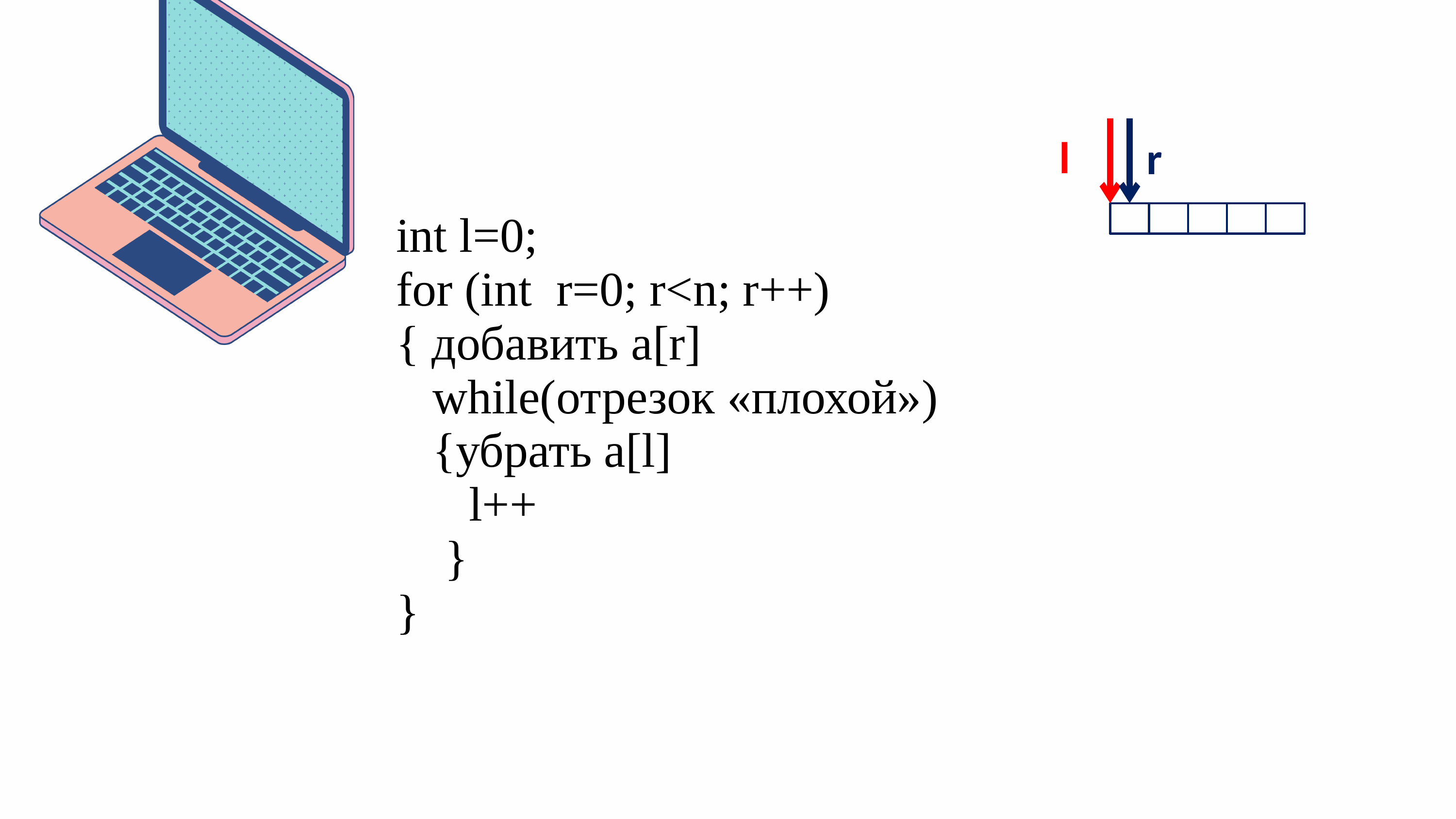

| int l=0; for (int r=0; r<n; r++) { добавить a[r] while(отрезок «плохой») {убрать a[l] l++ } } |
| --- |
|  |
|  |
|  |
|  |
|  |
l
r